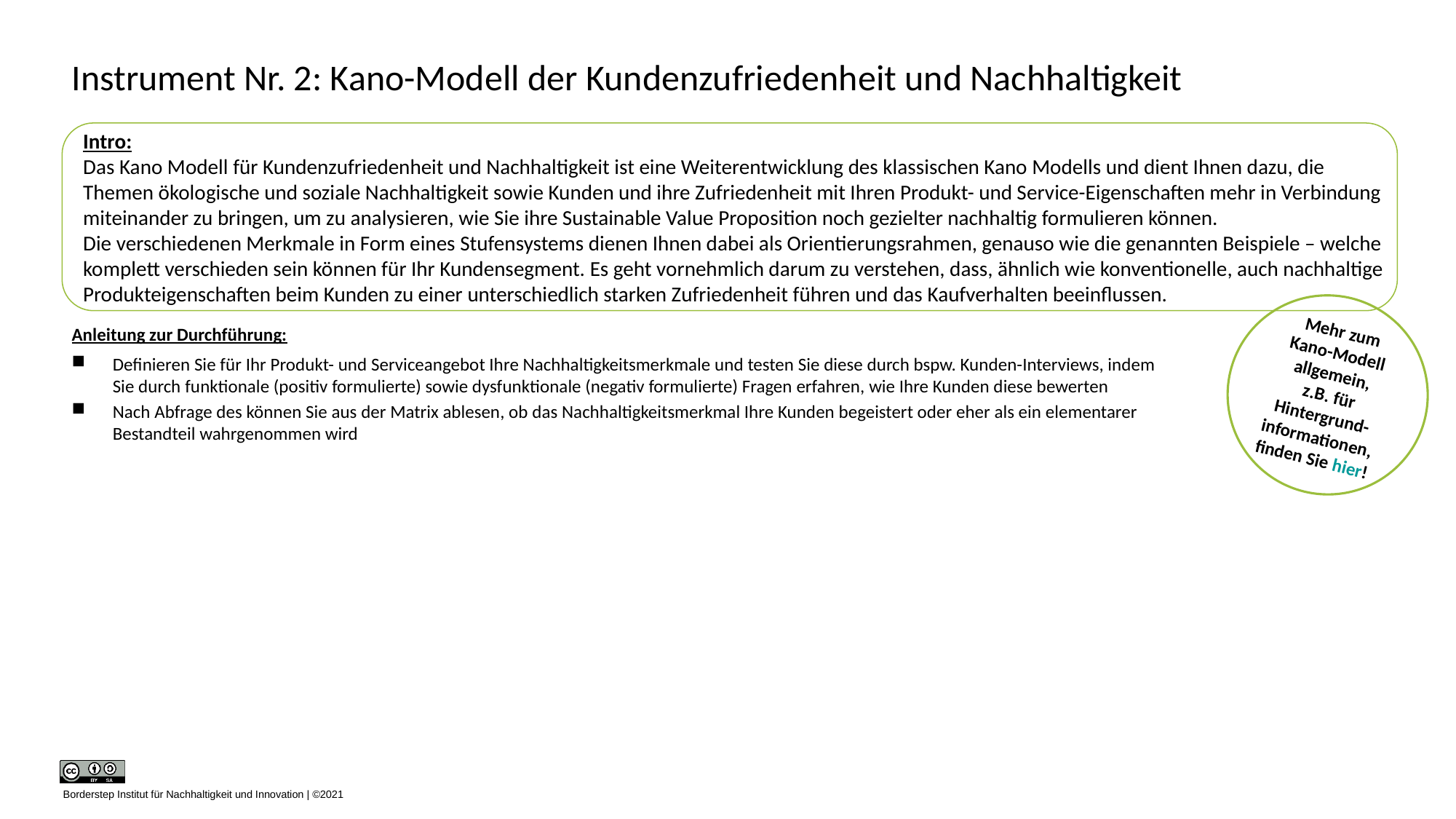

# Instrument Nr. 2: Kano-Modell der Kundenzufriedenheit und Nachhaltigkeit
Intro:
Das Kano Modell für Kundenzufriedenheit und Nachhaltigkeit ist eine Weiterentwicklung des klassischen Kano Modells und dient Ihnen dazu, die Themen ökologische und soziale Nachhaltigkeit sowie Kunden und ihre Zufriedenheit mit Ihren Produkt- und Service-Eigenschaften mehr in Verbindung miteinander zu bringen, um zu analysieren, wie Sie ihre Sustainable Value Proposition noch gezielter nachhaltig formulieren können.
Die verschiedenen Merkmale in Form eines Stufensystems dienen Ihnen dabei als Orientierungsrahmen, genauso wie die genannten Beispiele – welche komplett verschieden sein können für Ihr Kundensegment. Es geht vornehmlich darum zu verstehen, dass, ähnlich wie konventionelle, auch nachhaltige Produkteigenschaften beim Kunden zu einer unterschiedlich starken Zufriedenheit führen und das Kaufverhalten beeinflussen.

Mehr zum Kano-Modell allgemein,
 z.B. für Hintergrund-informationen, finden Sie hier!
Anleitung zur Durchführung:
Definieren Sie für Ihr Produkt- und Serviceangebot Ihre Nachhaltigkeitsmerkmale und testen Sie diese durch bspw. Kunden-Interviews, indem Sie durch funktionale (positiv formulierte) sowie dysfunktionale (negativ formulierte) Fragen erfahren, wie Ihre Kunden diese bewerten
Nach Abfrage des können Sie aus der Matrix ablesen, ob das Nachhaltigkeitsmerkmal Ihre Kunden begeistert oder eher als ein elementarer Bestandteil wahrgenommen wird